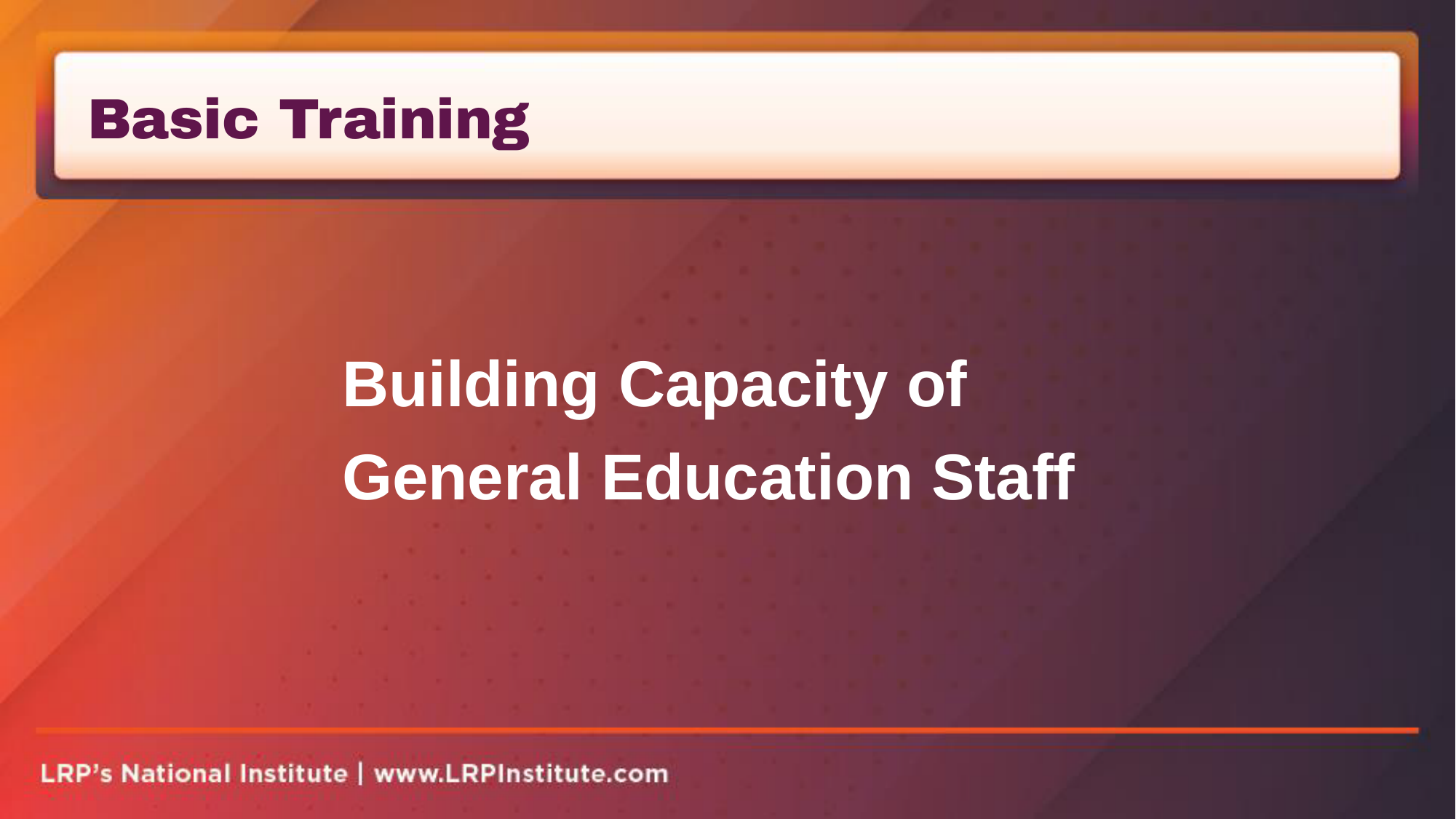

# Basic Training
Building Capacity of General Education Staff